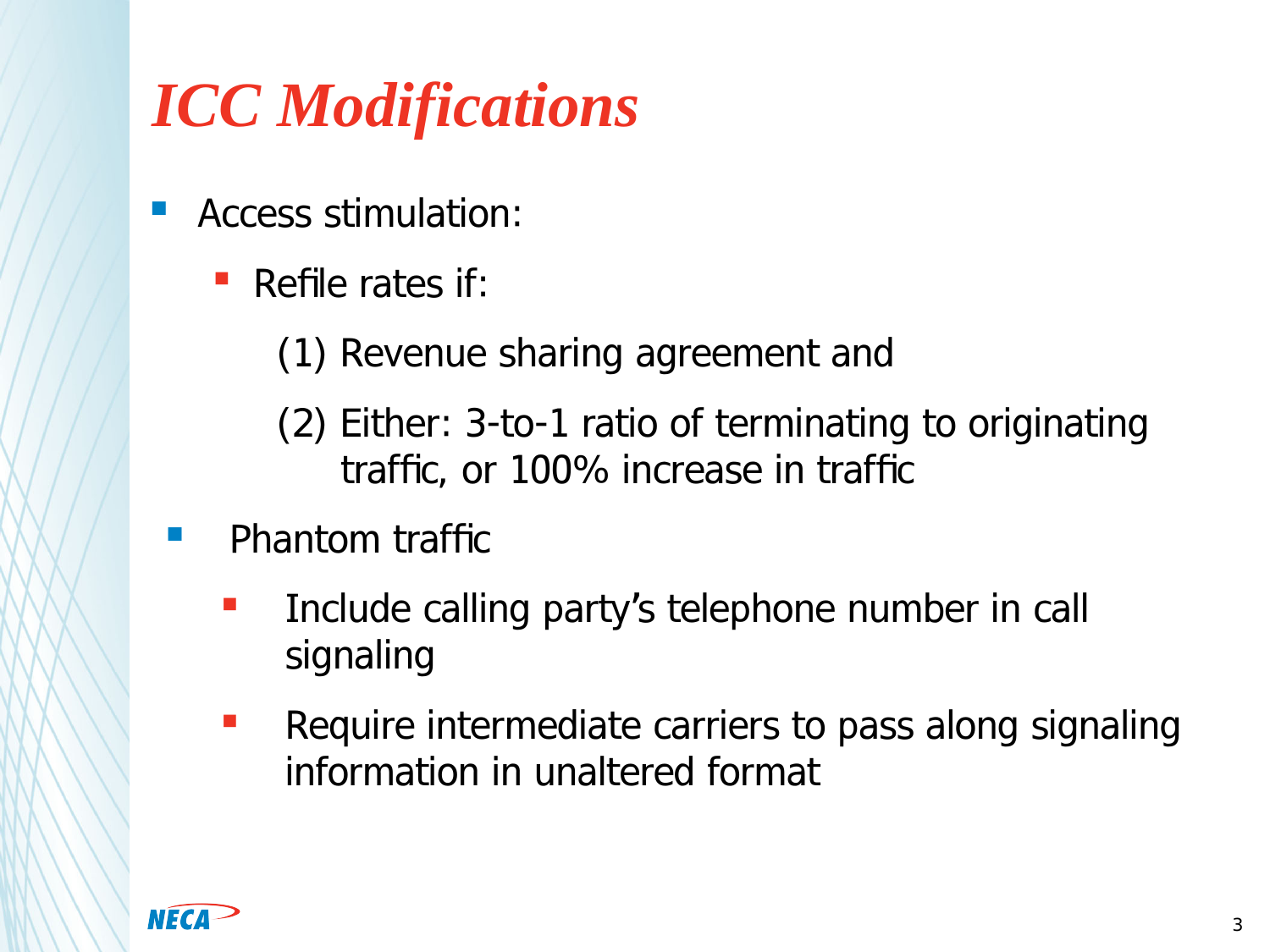

# ICC Modifications
Access stimulation:
Refile rates if:
(1) Revenue sharing agreement and
(2) Either: 3-to-1 ratio of terminating to originating traffic, or 100% increase in traffic
Phantom traffic
Include calling party’s telephone number in call signaling
Require intermediate carriers to pass along signaling information in unaltered format

3